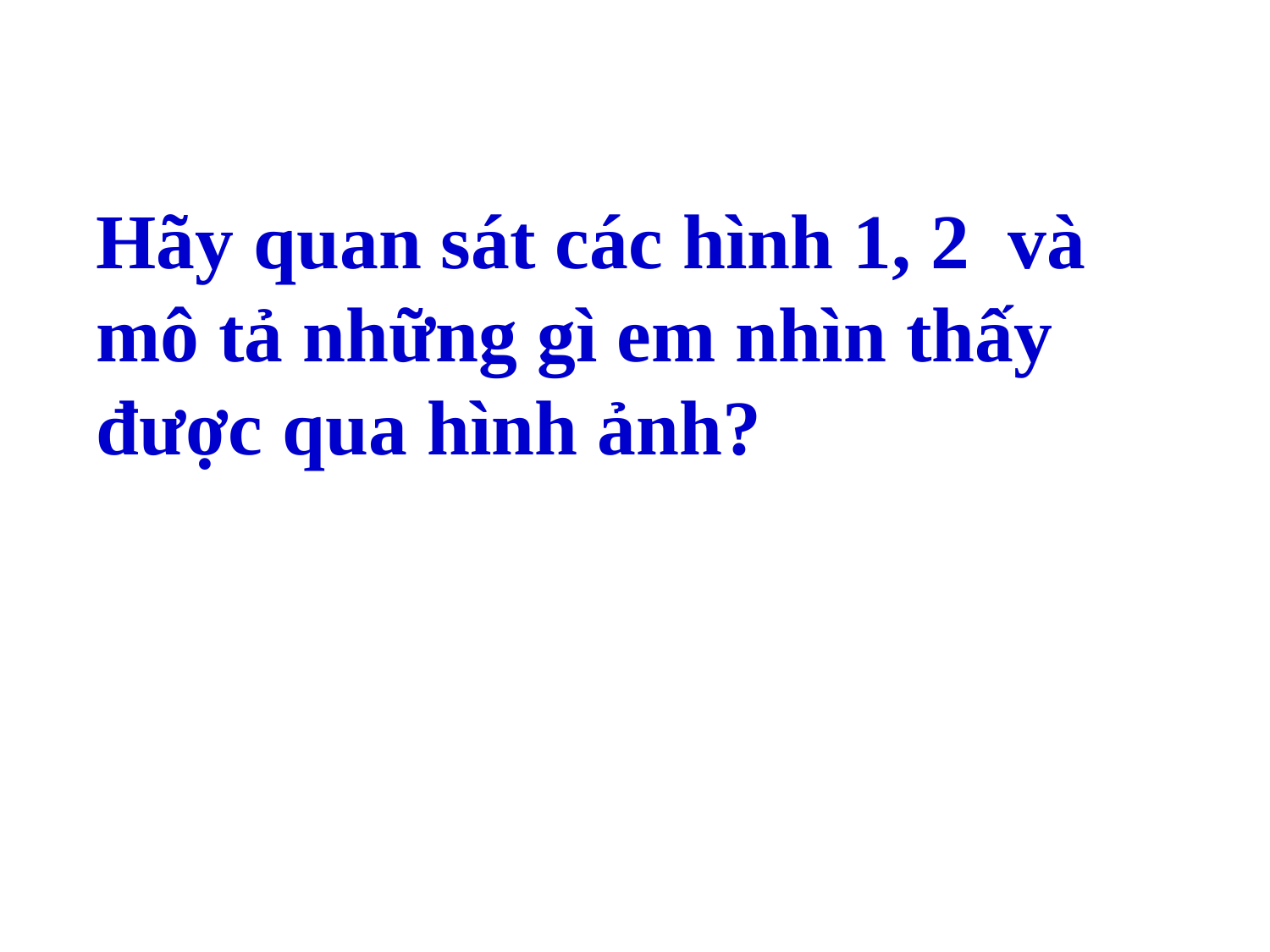

Hãy quan sát các hình 1, 2  và mô tả những gì em nhìn thấy được qua hình ảnh?